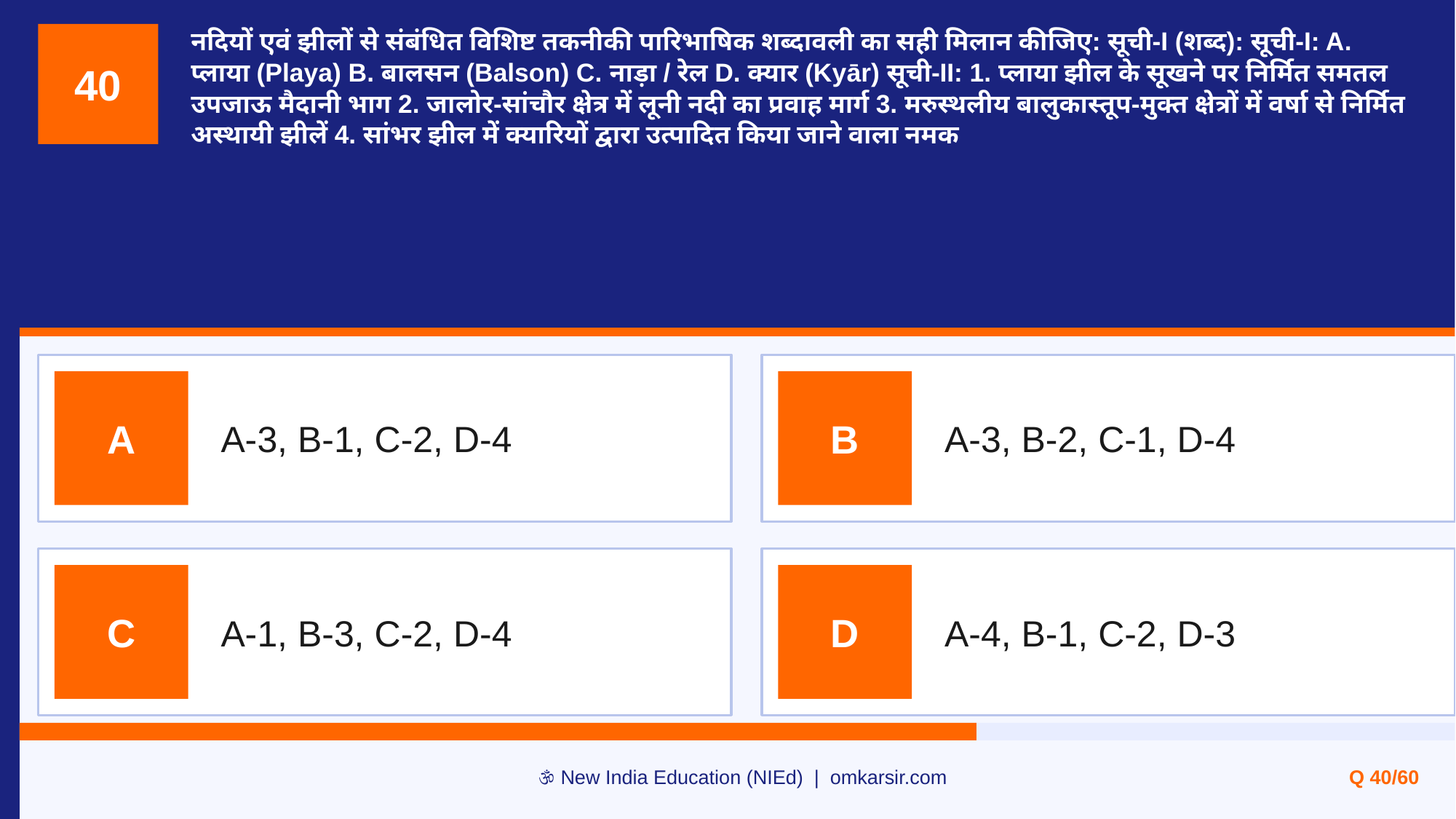

नदियों एवं झीलों से संबंधित विशिष्ट तकनीकी पारिभाषिक शब्दावली का सही मिलान कीजिए: सूची-I (शब्द): सूची-I: A. प्लाया (Playa) B. बालसन (Balson) C. नाड़ा / रेल D. क्यार (Kyār) सूची-II: 1. प्लाया झील के सूखने पर निर्मित समतल उपजाऊ मैदानी भाग 2. जालोर-सांचौर क्षेत्र में लूनी नदी का प्रवाह मार्ग 3. मरुस्थलीय बालुकास्तूप-मुक्त क्षेत्रों में वर्षा से निर्मित अस्थायी झीलें 4. सांभर झील में क्यारियों द्वारा उत्पादित किया जाने वाला नमक
40

A-3, B-1, C-2, D-4
A-3, B-2, C-1, D-4
A
B

A-1, B-3, C-2, D-4
A-4, B-1, C-2, D-3
C
D

🕉️ New India Education (NIEd)  |  omkarsir.com
Q 40/60